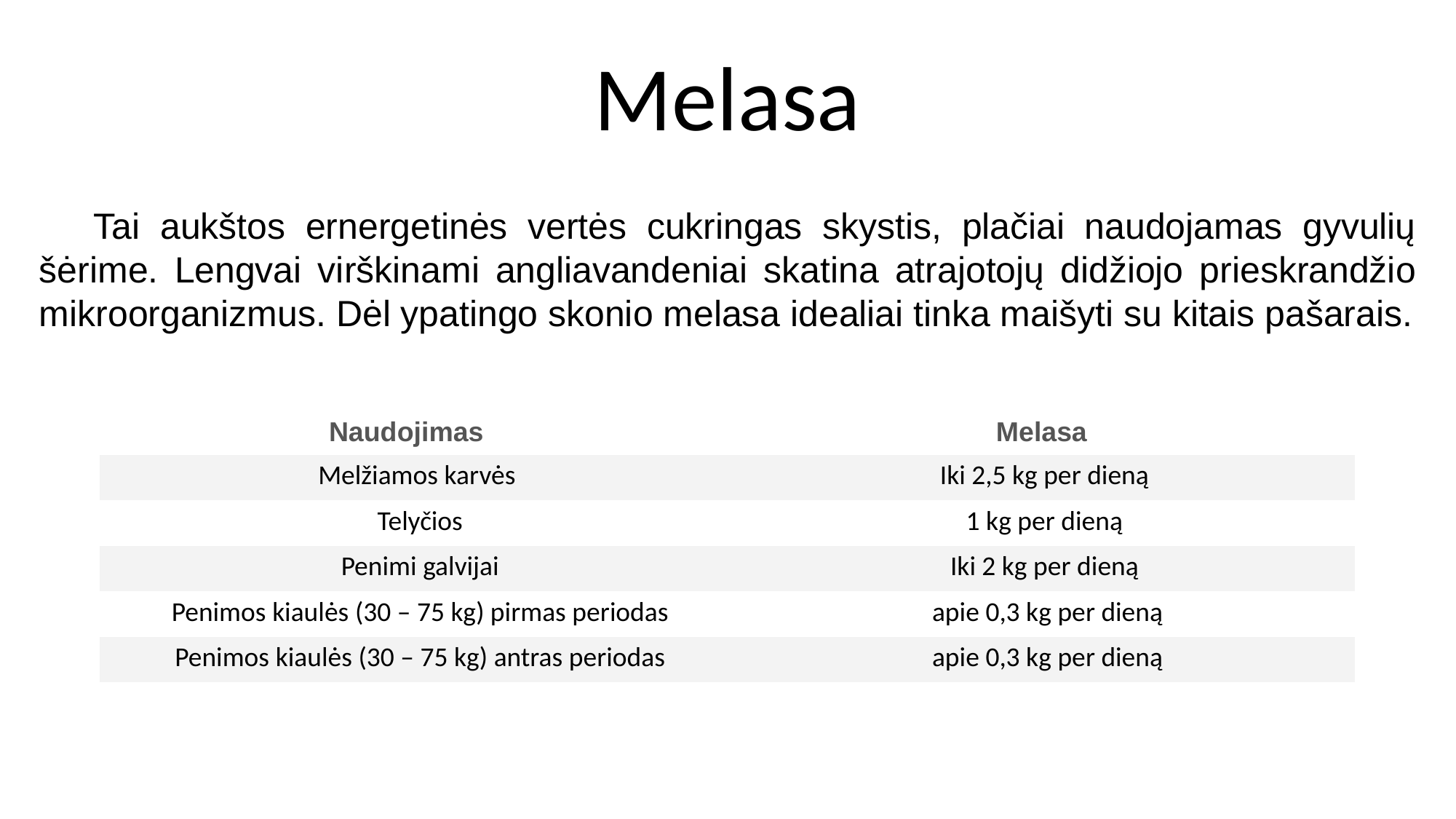

# Melasa
Tai aukštos ernergetinės vertės cukringas skystis, plačiai naudojamas gyvulių šėrime. Lengvai virškinami angliavandeniai skatina atrajotojų didžiojo prieskrandžio mikroorganizmus. Dėl ypatingo skonio melasa idealiai tinka maišyti su kitais pašarais.

| Naudojimas | Melasa |
| --- | --- |
| Melžiamos karvės | Iki 2,5 kg per dieną |
| Telyčios | 1 kg per dieną |
| Penimi galvijai | Iki 2 kg per dieną |
| Penimos kiaulės (30 – 75 kg) pirmas periodas | apie 0,3 kg per dieną |
| Penimos kiaulės (30 – 75 kg) antras periodas | apie 0,3 kg per dieną |